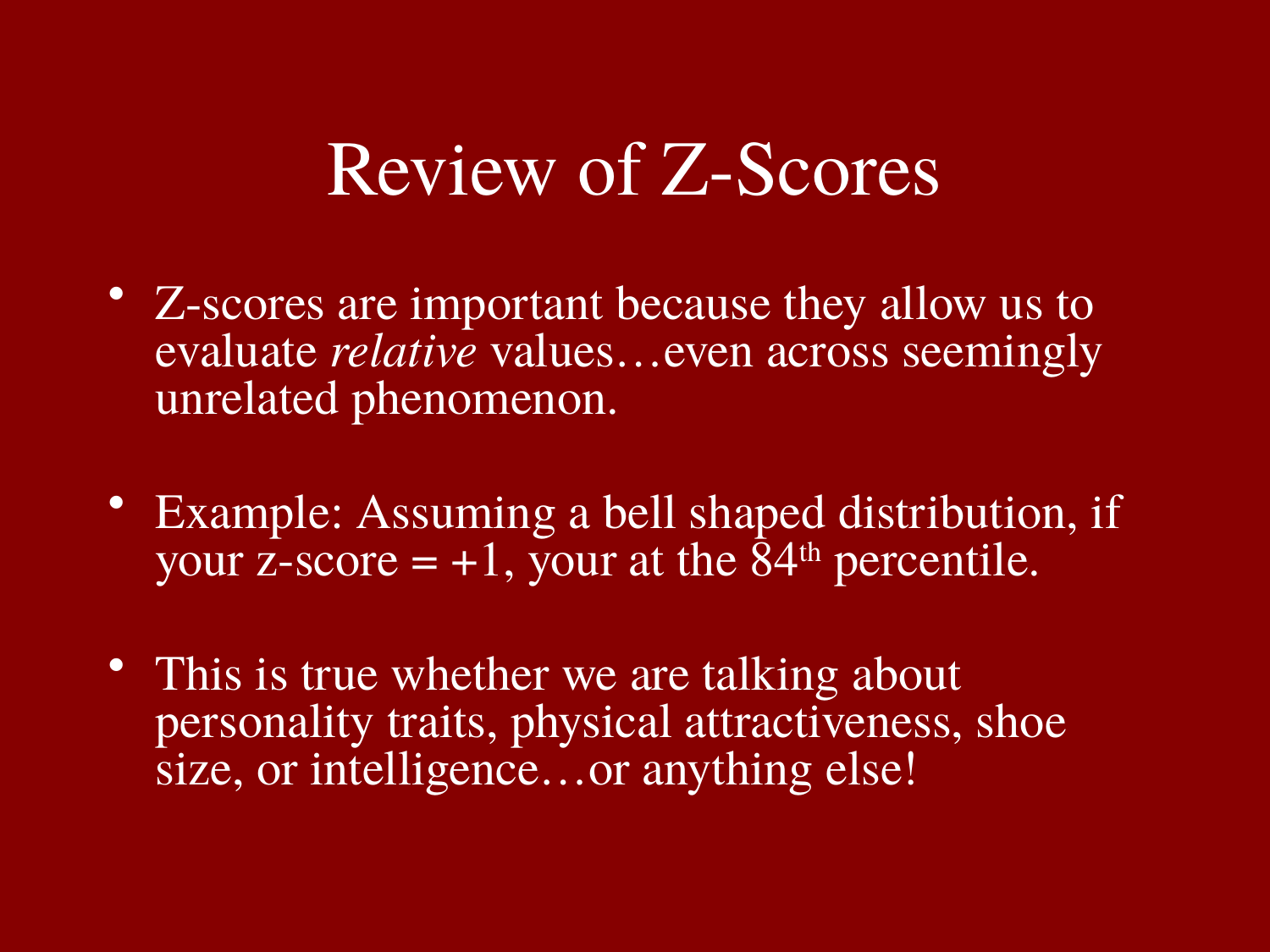

# Review of Z-Scores
Z-scores are important because they allow us to evaluate relative values…even across seemingly unrelated phenomenon.

Example: Assuming a bell shaped distribution, if your z-score = +1, your at the 84th percentile.

This is true whether we are talking about personality traits, physical attractiveness, shoe size, or intelligence…or anything else!